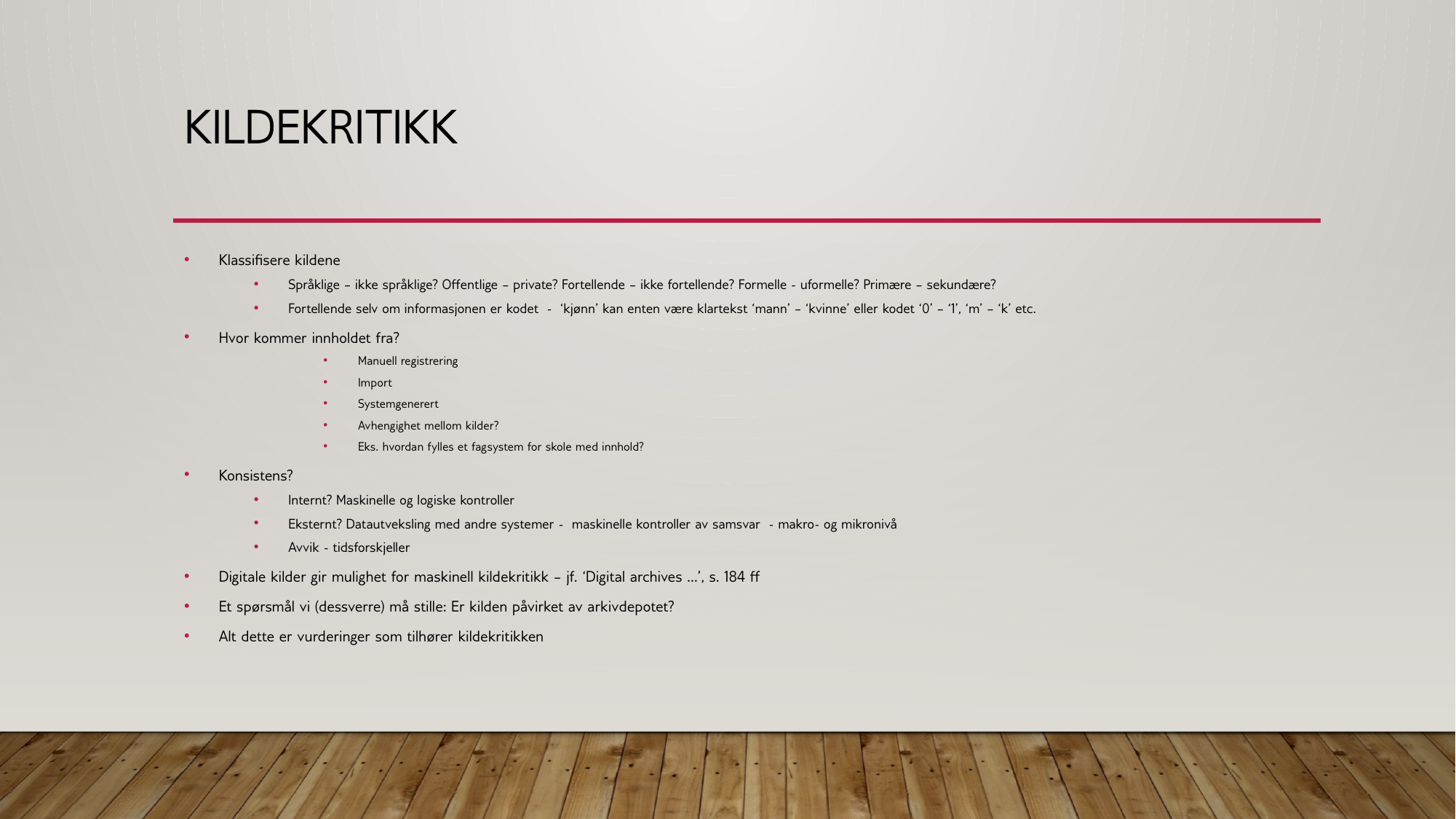

# Kildekritikk
Klassifisere kildene
Språklige – ikke språklige? Offentlige – private? Fortellende – ikke fortellende? Formelle - uformelle? Primære – sekundære?
Fortellende selv om informasjonen er kodet  -  ‘kjønn’ kan enten være klartekst ‘mann’ – ‘kvinne’ eller kodet ‘0’ – ‘1’, ‘m’ – ‘k’ etc.
Hvor kommer innholdet fra?
Manuell registrering
Import
Systemgenerert
Avhengighet mellom kilder?
Eks. hvordan fylles et fagsystem for skole med innhold?
Konsistens?
Internt? Maskinelle og logiske kontroller
Eksternt? Datautveksling med andre systemer -  maskinelle kontroller av samsvar  - makro- og mikronivå
Avvik - tidsforskjeller
Digitale kilder gir mulighet for maskinell kildekritikk – jf. ‘Digital archives …’, s. 184 ff
Et spørsmål vi (dessverre) må stille: Er kilden påvirket av arkivdepotet?
Alt dette er vurderinger som tilhører kildekritikken